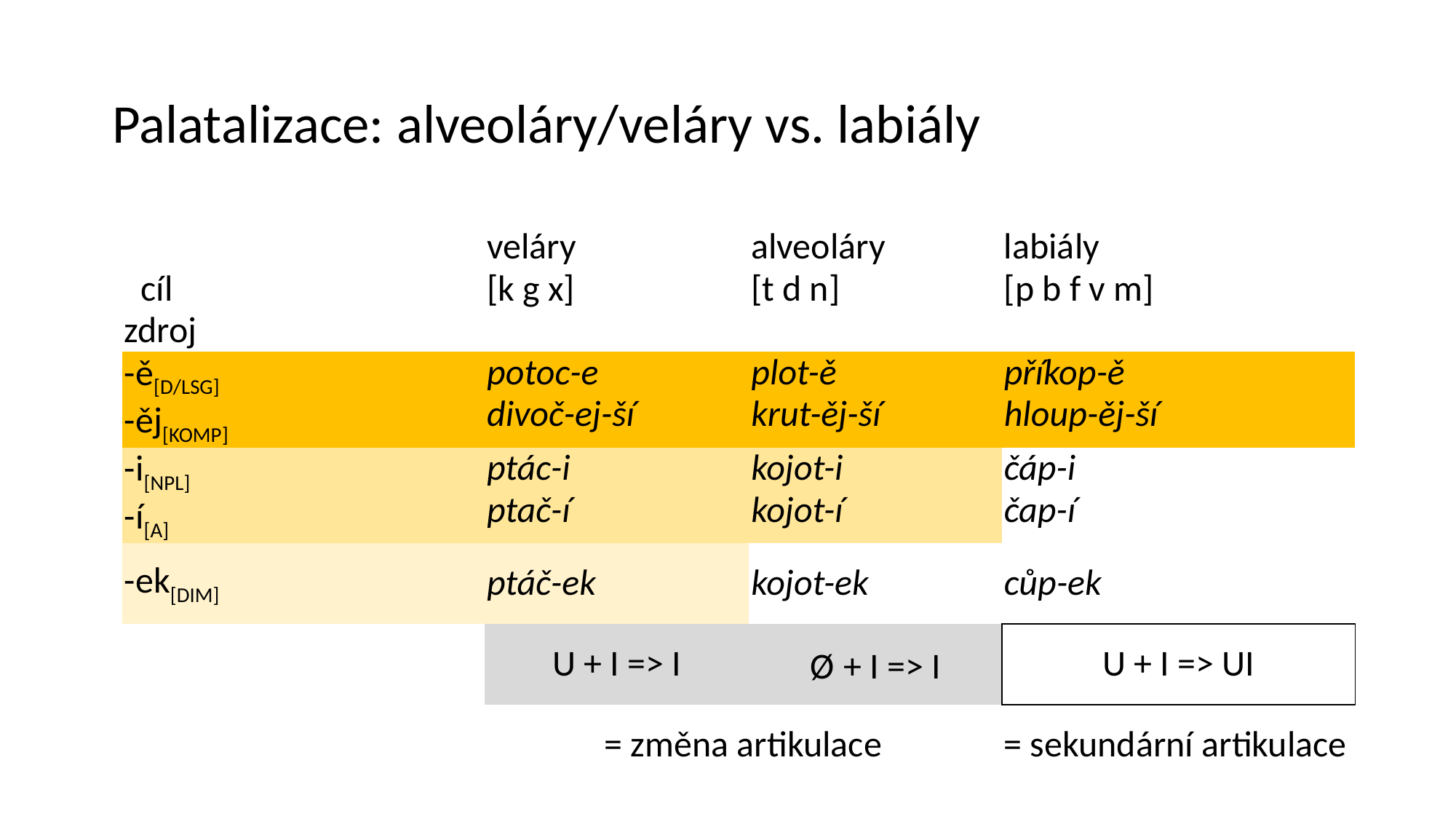

# Palatalizace: alveoláry/veláry vs. labiály

| cíl zdroj | veláry [k g x] | alveoláry [t d n] | labiály [p b f v m] |
| --- | --- | --- | --- |
| -ě[d/lSG] -ěj[komp] | potoc-e divoč-ej-ší | plot-ě krut-ěj-ší | příkop-ě hloup-ěj-ší |
| -i[Npl] -í[A] | ptác-i ptač-í | kojot-i kojot-í | čáp-i čap-í |
| -ek[dim] | ptáč-ek | kojot-ek | cůp-ek |
|  | U + I => I | Ø + I => I | U + I => UI |
|  | = změna artikulace |  | = sekundární artikulace |